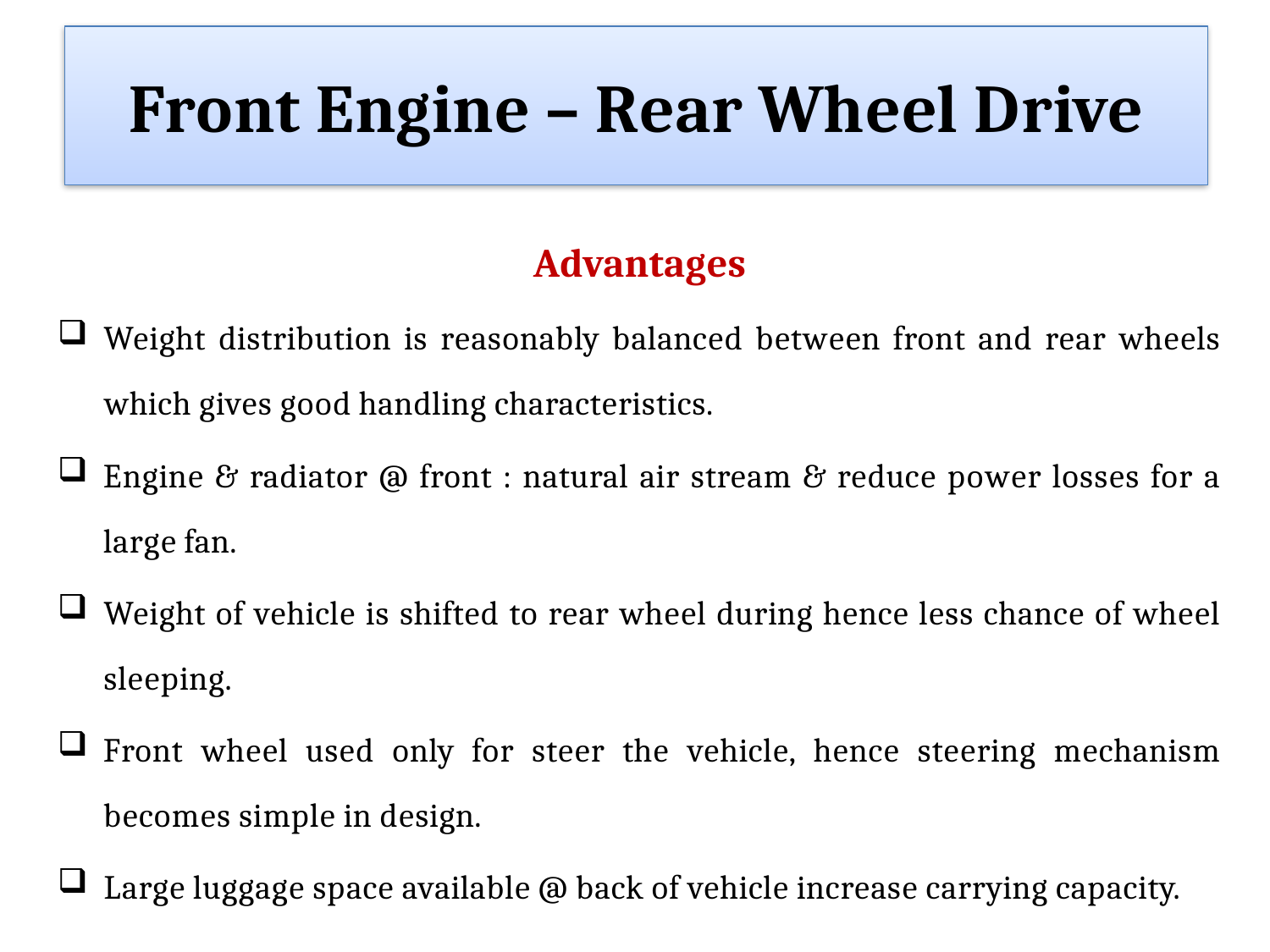

# Front Engine – Rear Wheel Drive
Advantages
Weight distribution is reasonably balanced between front and rear wheels which gives good handling characteristics.
Engine & radiator @ front : natural air stream & reduce power losses for a large fan.
Weight of vehicle is shifted to rear wheel during hence less chance of wheel sleeping.
Front wheel used only for steer the vehicle, hence steering mechanism becomes simple in design.
Large luggage space available @ back of vehicle increase carrying capacity.